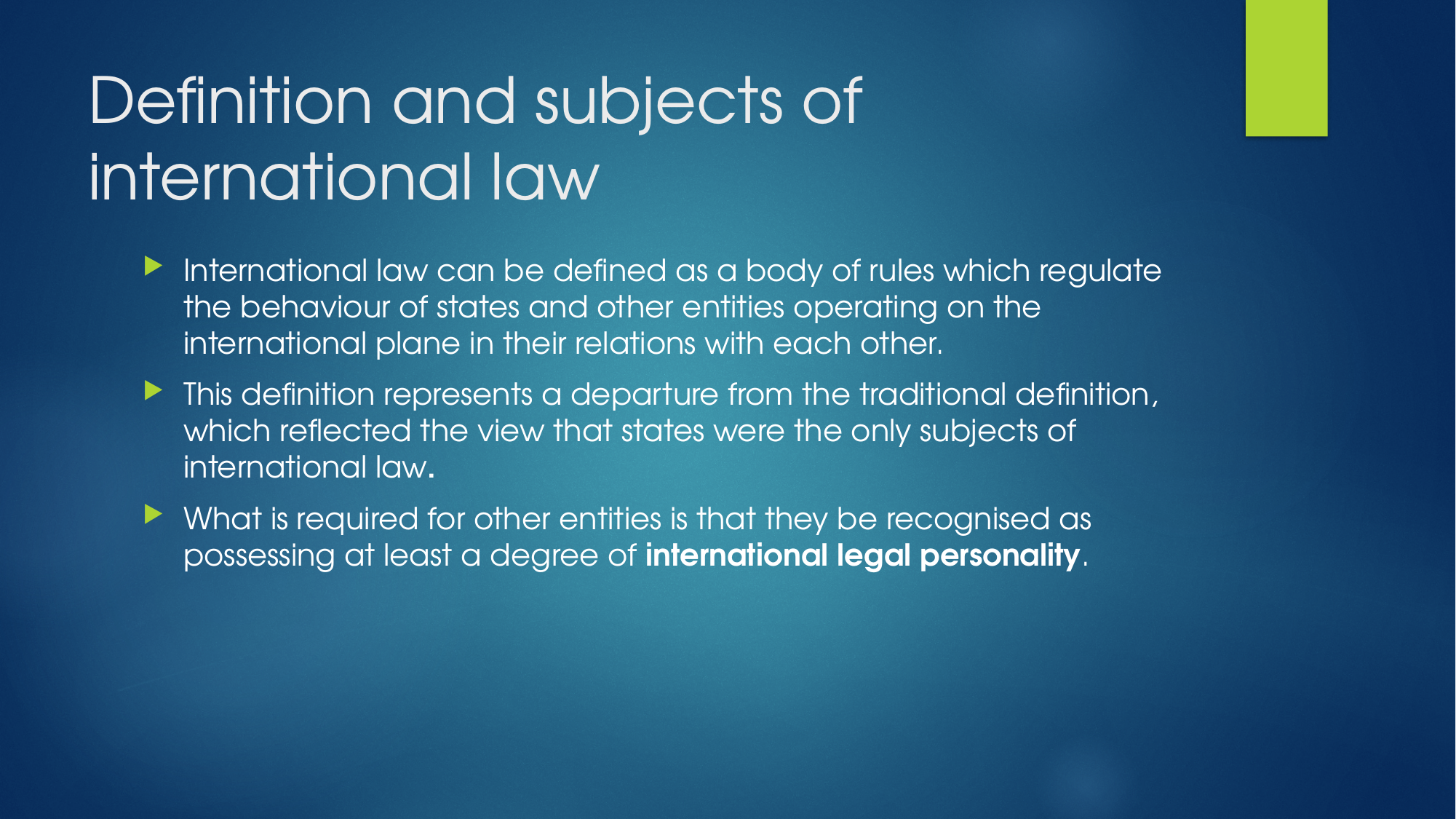

# Definition and subjects of international law
International law can be defined as a body of rules which regulate the behaviour of states and other entities operating on the international plane in their relations with each other.
This definition represents a departure from the traditional definition, which reflected the view that states were the only subjects of international law.
What is required for other entities is that they be recognised as possessing at least a degree of international legal personality.